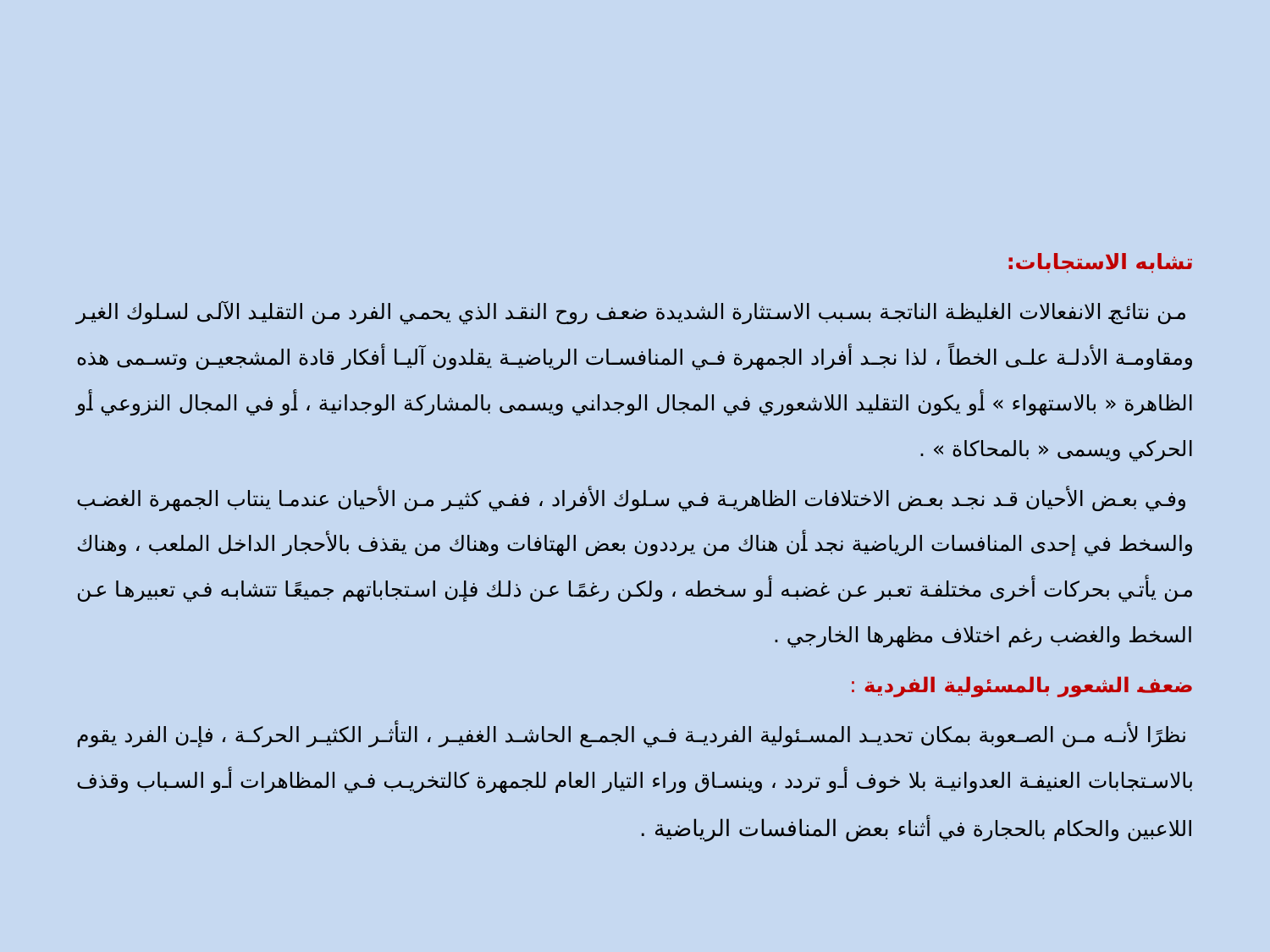

تشابه الاستجابات:
 من نتائج الانفعالات الغليظة الناتجة بسبب الاستثارة الشديدة ضعف روح النقد الذي يحمي الفرد من التقليد الآلى لسلوك الغير ومقاومة الأدلة على الخطاً ، لذا نجد أفراد الجمهرة في المنافسات الرياضية يقلدون آليا أفكار قادة المشجعين وتسمى هذه الظاهرة « بالاستهواء » أو يكون التقليد اللاشعوري في المجال الوجداني ويسمى بالمشاركة الوجدانية ، أو في المجال النزوعي أو الحركي ويسمى « بالمحاكاة » .
 وفي بعض الأحيان قد نجد بعض الاختلافات الظاهرية في سلوك الأفراد ، ففي كثير من الأحيان عندما ينتاب الجمهرة الغضب والسخط في إحدى المنافسات الرياضية نجد أن هناك من يرددون بعض الهتافات وهناك من يقذف بالأحجار الداخل الملعب ، وهناك من يأتي بحركات أخرى مختلفة تعبر عن غضبه أو سخطه ، ولكن رغمًا عن ذلك فإن استجاباتهم جميعًا تتشابه في تعبيرها عن السخط والغضب رغم اختلاف مظهرها الخارجي .
ضعف الشعور بالمسئولية الفردية :
 نظرًا لأنه من الصعوبة بمكان تحديد المسئولية الفردية في الجمع الحاشد الغفير ، التأثر الكثير الحركة ، فإن الفرد يقوم بالاستجابات العنيفة العدوانية بلا خوف أو تردد ، وينساق وراء التيار العام للجمهرة كالتخريب في المظاهرات أو السباب وقذف اللاعبين والحكام بالحجارة في أثناء بعض المنافسات الرياضية .